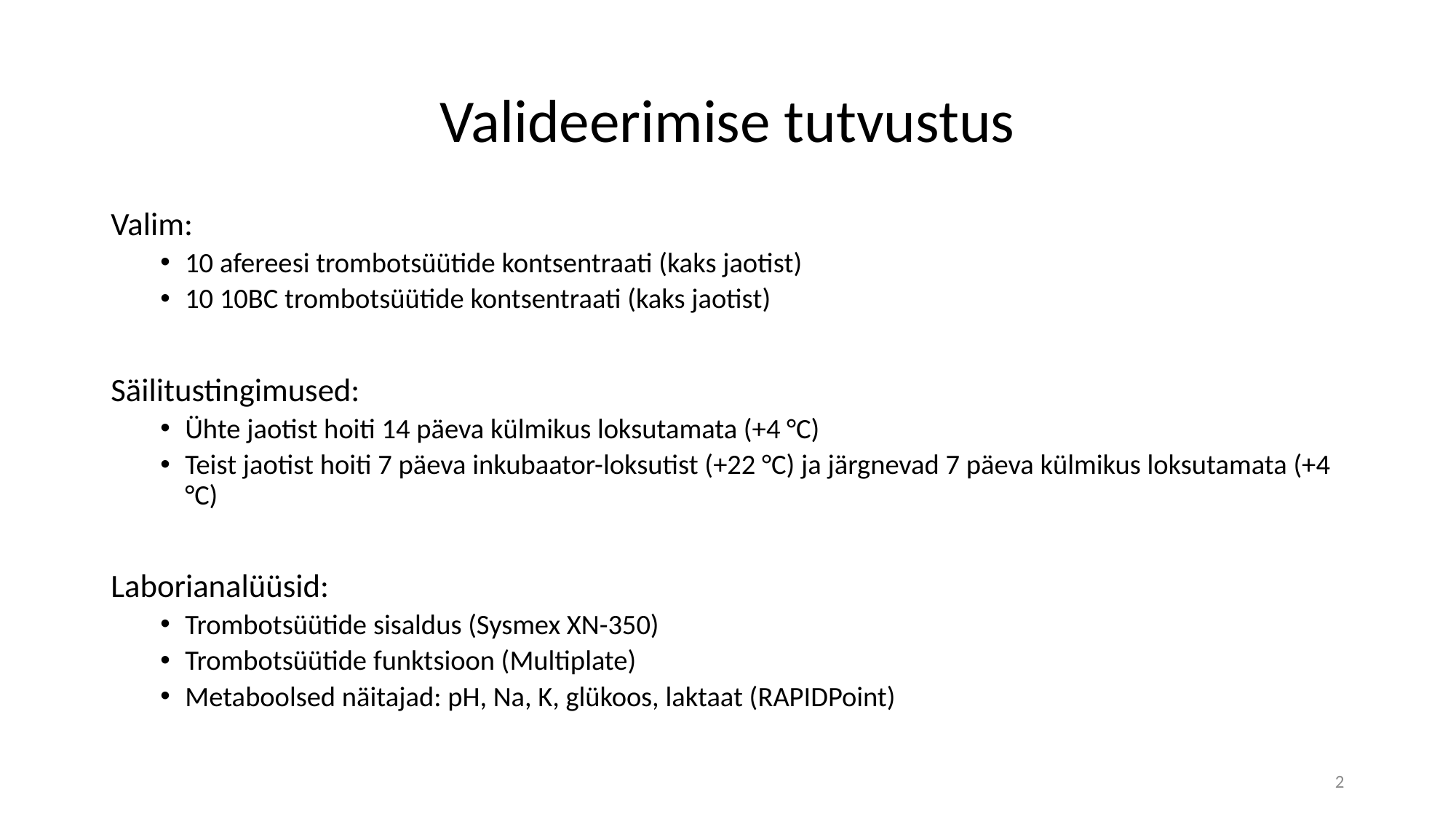

# Valideerimise tutvustus
Valim:
10 afereesi trombotsüütide kontsentraati (kaks jaotist)
10 10BC trombotsüütide kontsentraati (kaks jaotist)

Säilitustingimused:
Ühte jaotist hoiti 14 päeva külmikus loksutamata (+4 °C)
Teist jaotist hoiti 7 päeva inkubaator-loksutist (+22 °C) ja järgnevad 7 päeva külmikus loksutamata (+4 °C)

Laborianalüüsid:
Trombotsüütide sisaldus (Sysmex XN-350)
Trombotsüütide funktsioon (Multiplate)
Metaboolsed näitajad: pH, Na, K, glükoos, laktaat (RAPIDPoint)

2